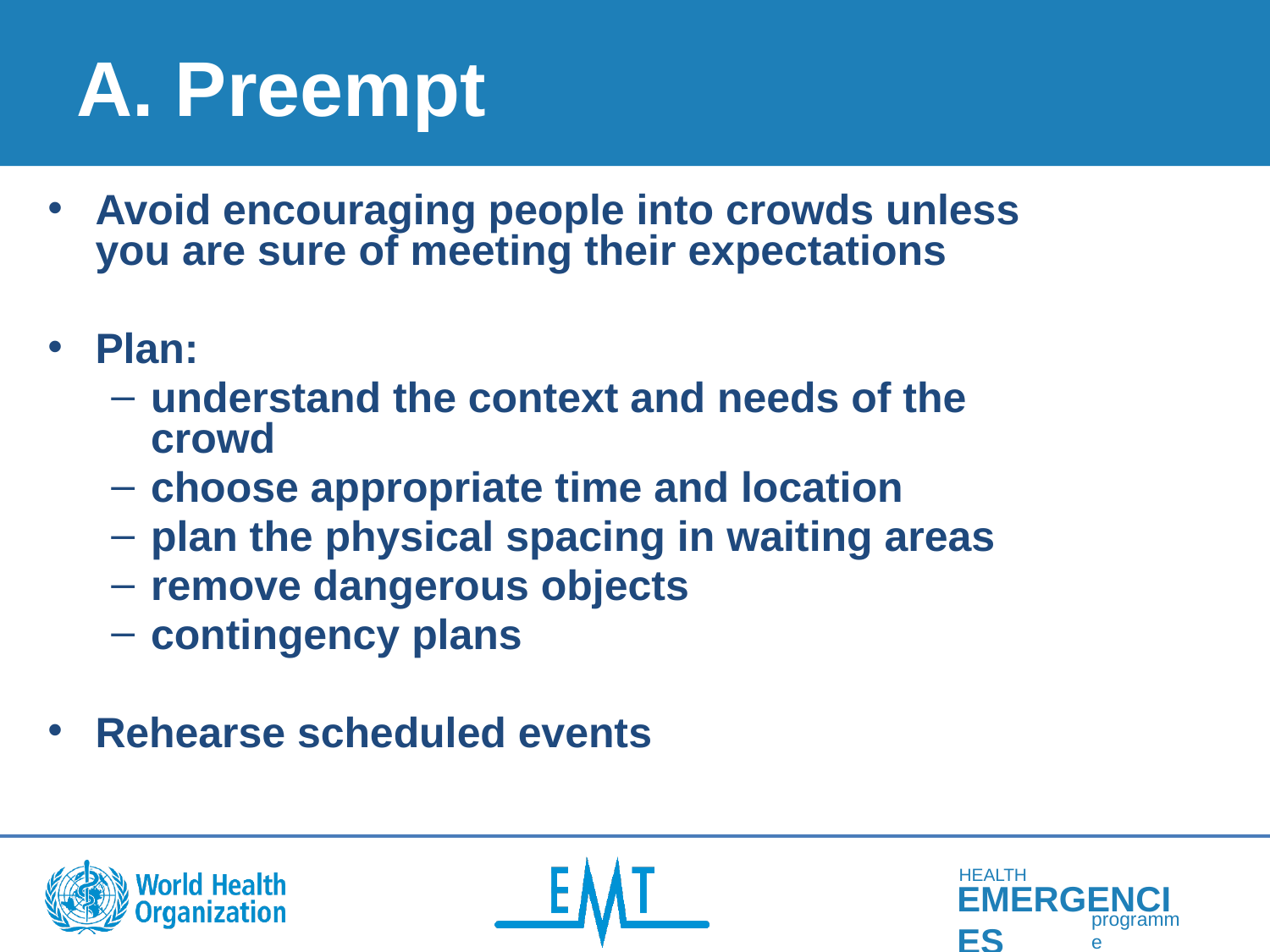

# A. Preempt
Avoid encouraging people into crowds unless you are sure of meeting their expectations

Plan:
understand the context and needs of the crowd
choose appropriate time and location
plan the physical spacing in waiting areas
remove dangerous objects
contingency plans

Rehearse scheduled events